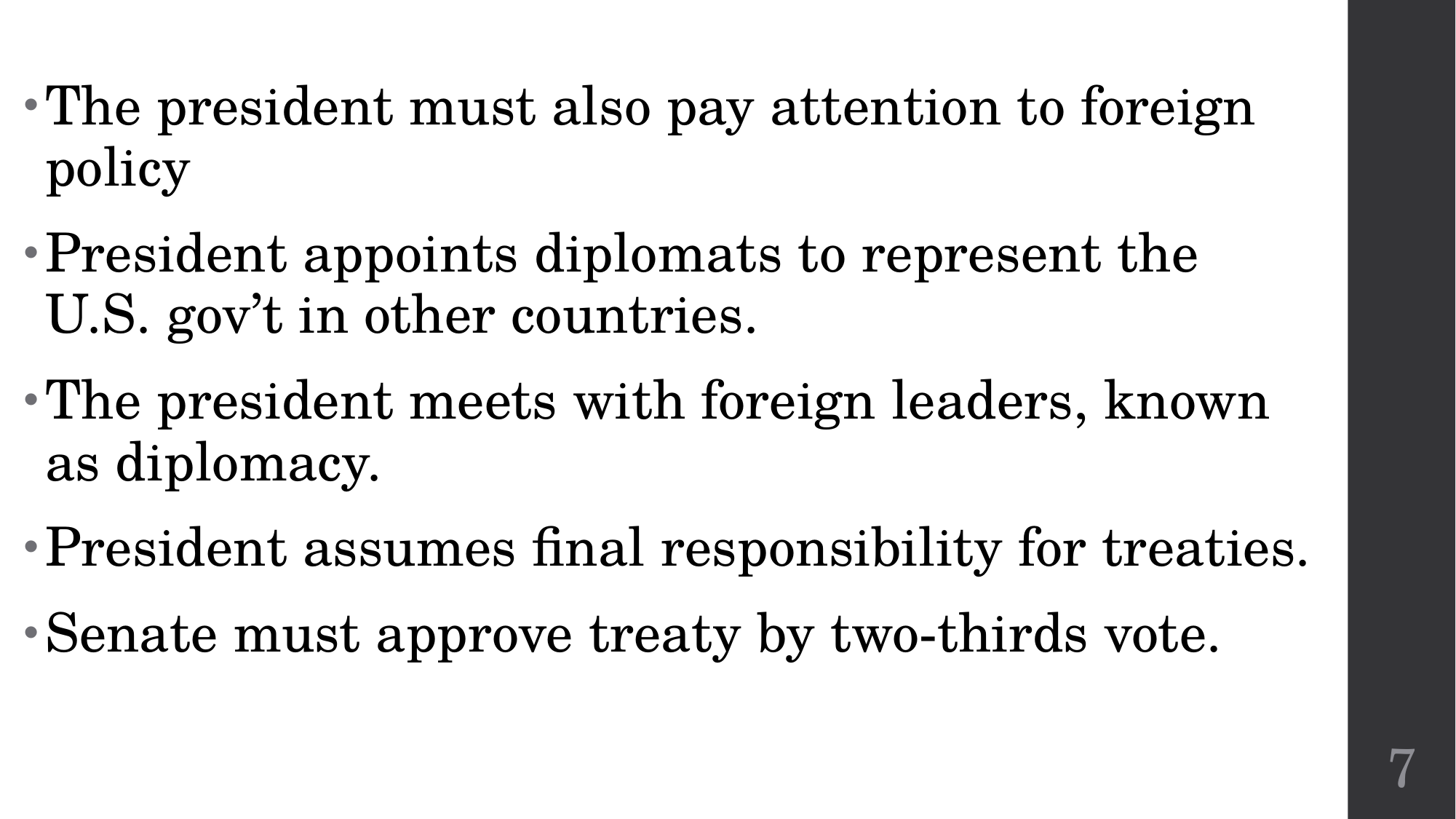

The president must also pay attention to foreign policy
President appoints diplomats to represent the U.S. gov’t in other countries.
The president meets with foreign leaders, known as diplomacy.
President assumes final responsibility for treaties.
Senate must approve treaty by two-thirds vote.

7